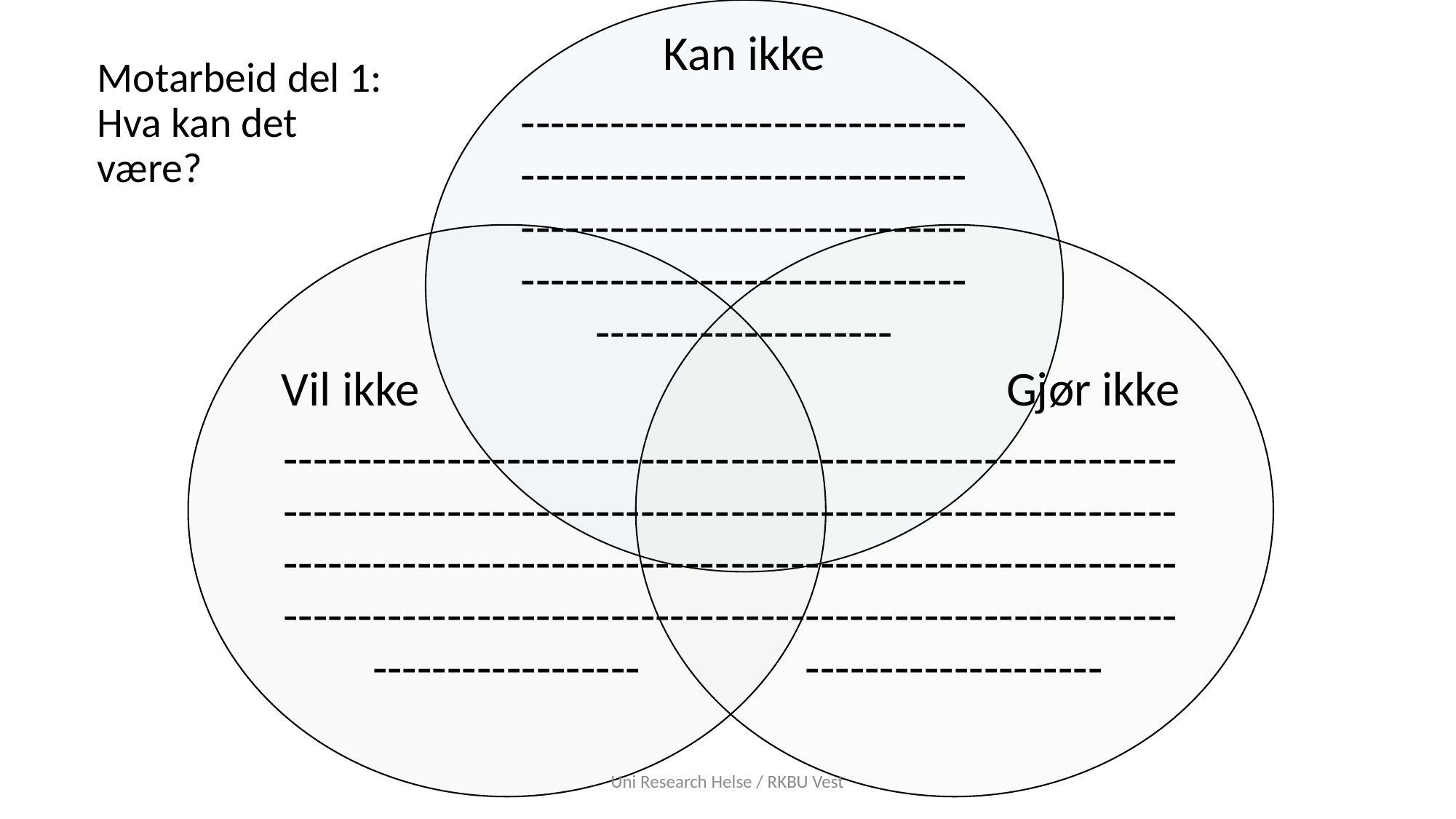

# Motarbeid del 1: Hva kan det være?
Kan ikke
--------------------------------------------------------------------------------------------------------------------------------------------

Gjør ikke
--------------------------------------------------------------------------------------------------------------------------------------------
Vil ikke
------------------------------------------------------------------------------------------------------------------------------------------
Uni Research Helse / RKBU Vest